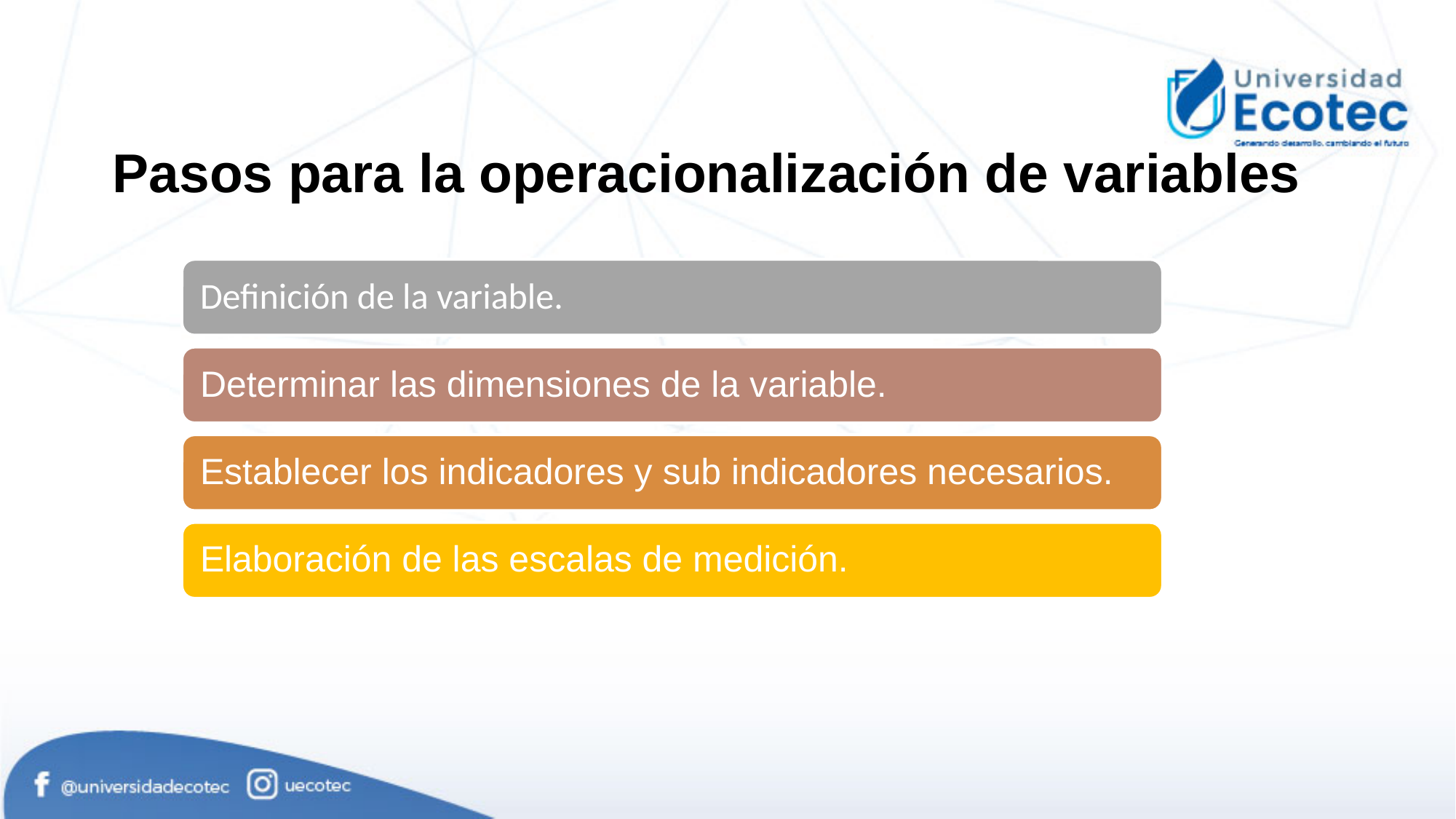

Pasos para la operacionalización de variables
Definición de la variable.
Determinar las dimensiones de la variable.
Establecer los indicadores y sub indicadores necesarios.
Elaboración de las escalas de medición.